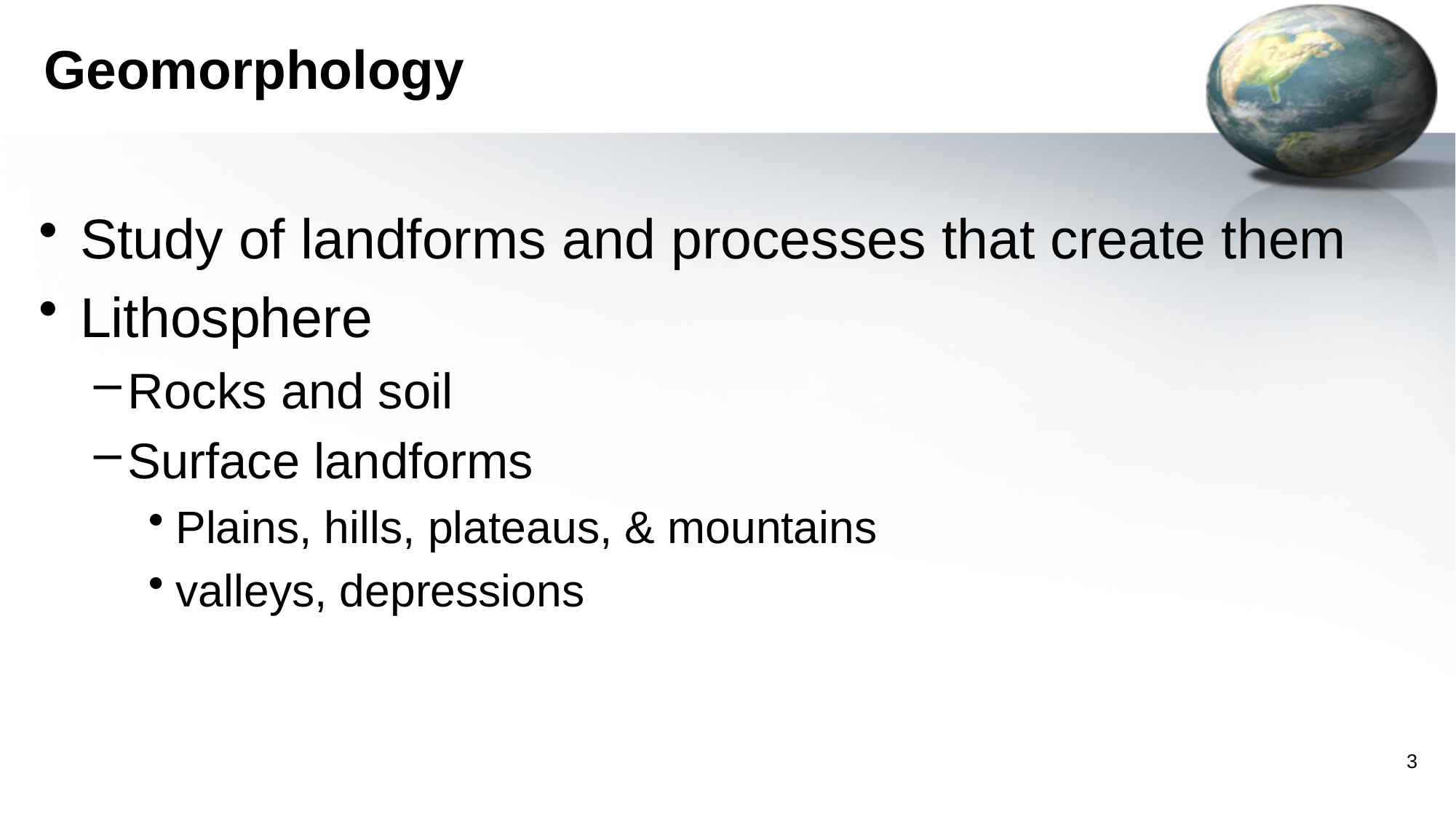

# Geomorphology
Study of landforms and processes that create them
Lithosphere
Rocks and soil
Surface landforms
Plains, hills, plateaus, & mountains
valleys, depressions
3